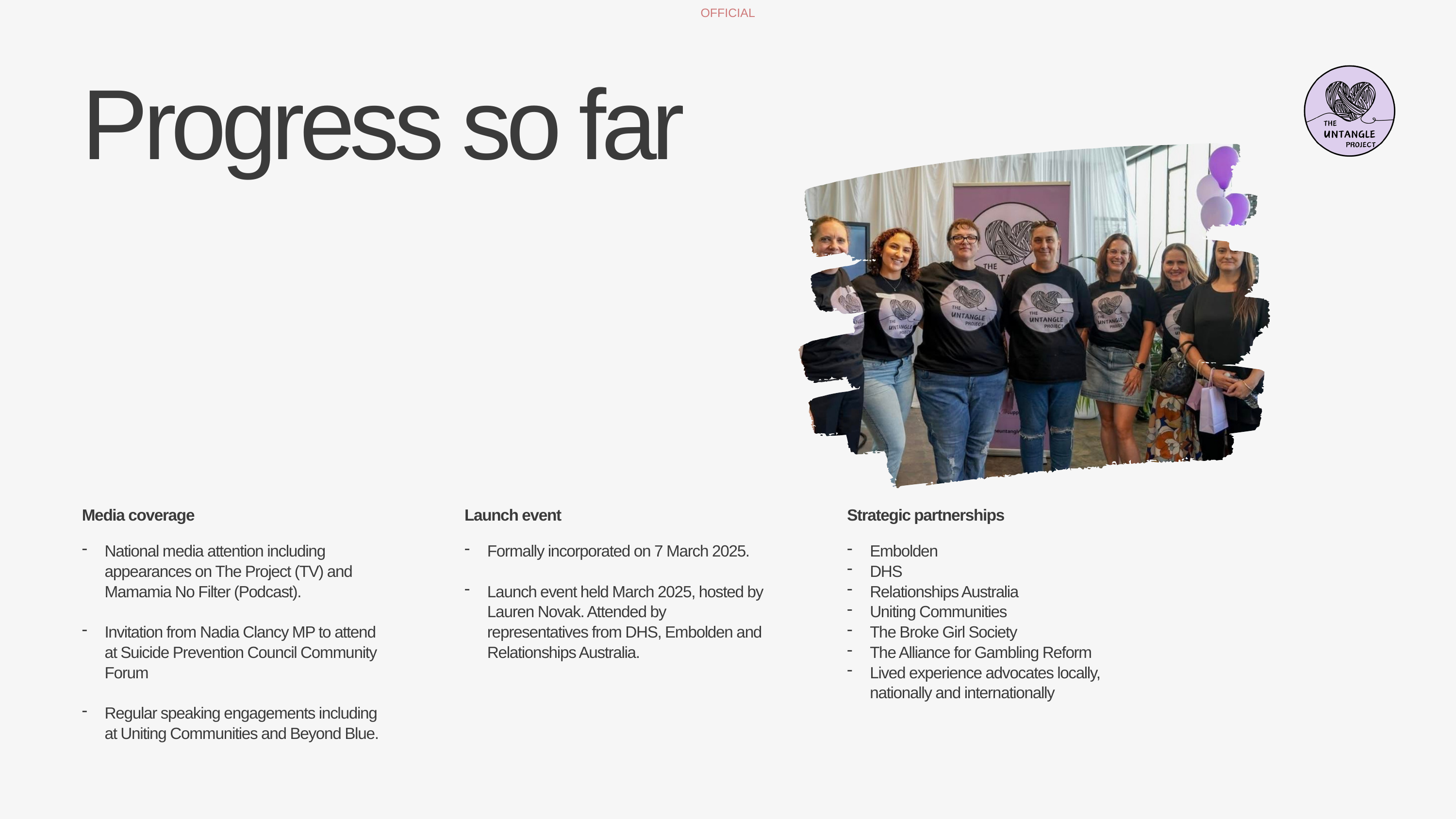

Progress so far

Media coverage
Launch event
Strategic partnerships
National media attention including appearances on The Project (TV) and Mamamia No Filter (Podcast).

Invitation from Nadia Clancy MP to attend at Suicide Prevention Council Community Forum

Regular speaking engagements including at Uniting Communities and Beyond Blue.
Formally incorporated on 7 March 2025.

Launch event held March 2025, hosted by Lauren Novak. Attended by representatives from DHS, Embolden and Relationships Australia.

Embolden
DHS
Relationships Australia
Uniting Communities
The Broke Girl Society
The Alliance for Gambling Reform
Lived experience advocates locally, nationally and internationally